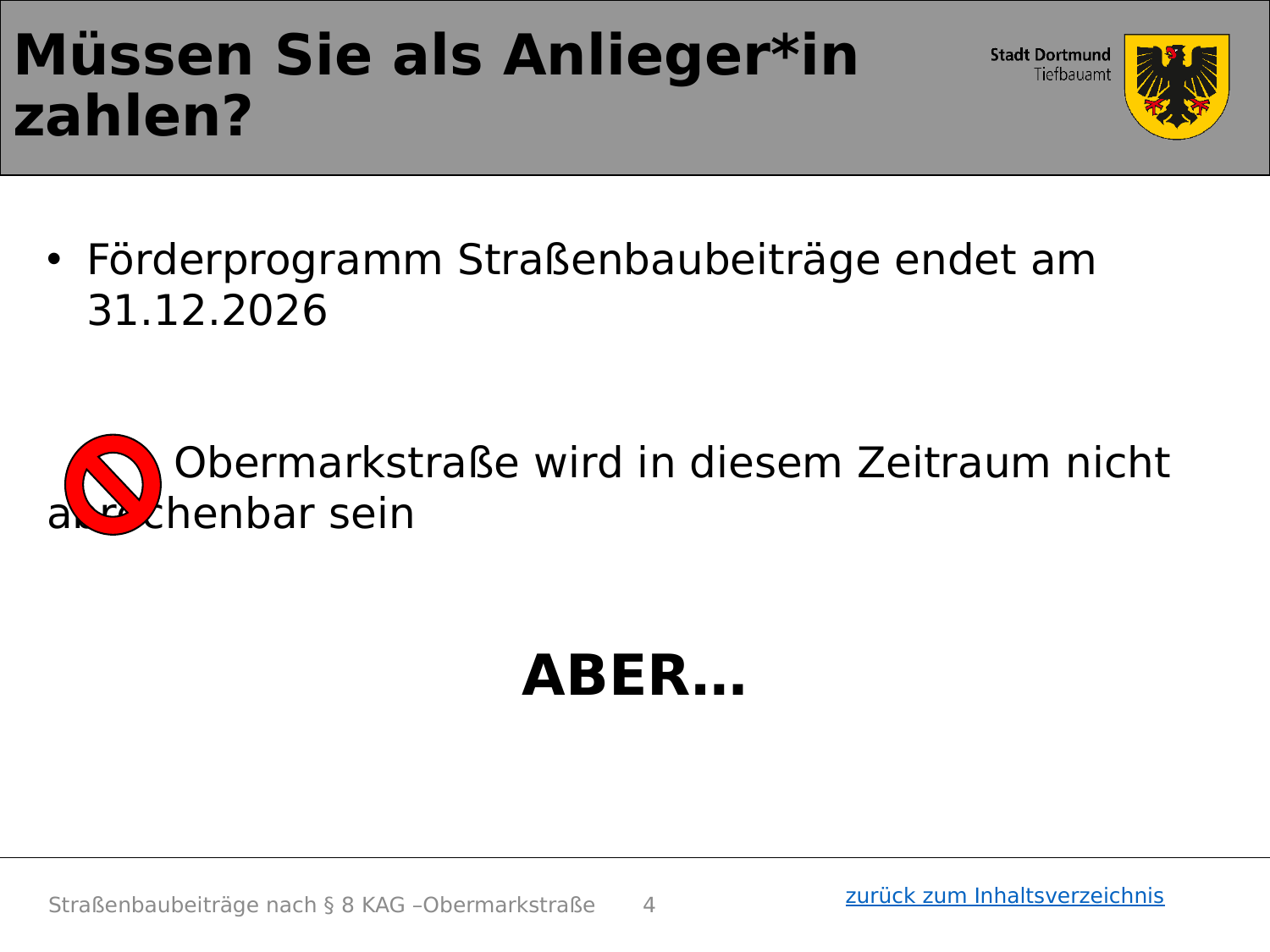

Müssen Sie als Anlieger*in zahlen?
Förderprogramm Straßenbaubeiträge endet am 31.12.2026

	Obermarkstraße wird in diesem Zeitraum nicht 	abrechenbar sein

ABER…

Straßenbaubeiträge nach § 8 KAG –Obermarkstraße
4
zurück zum Inhaltsverzeichnis